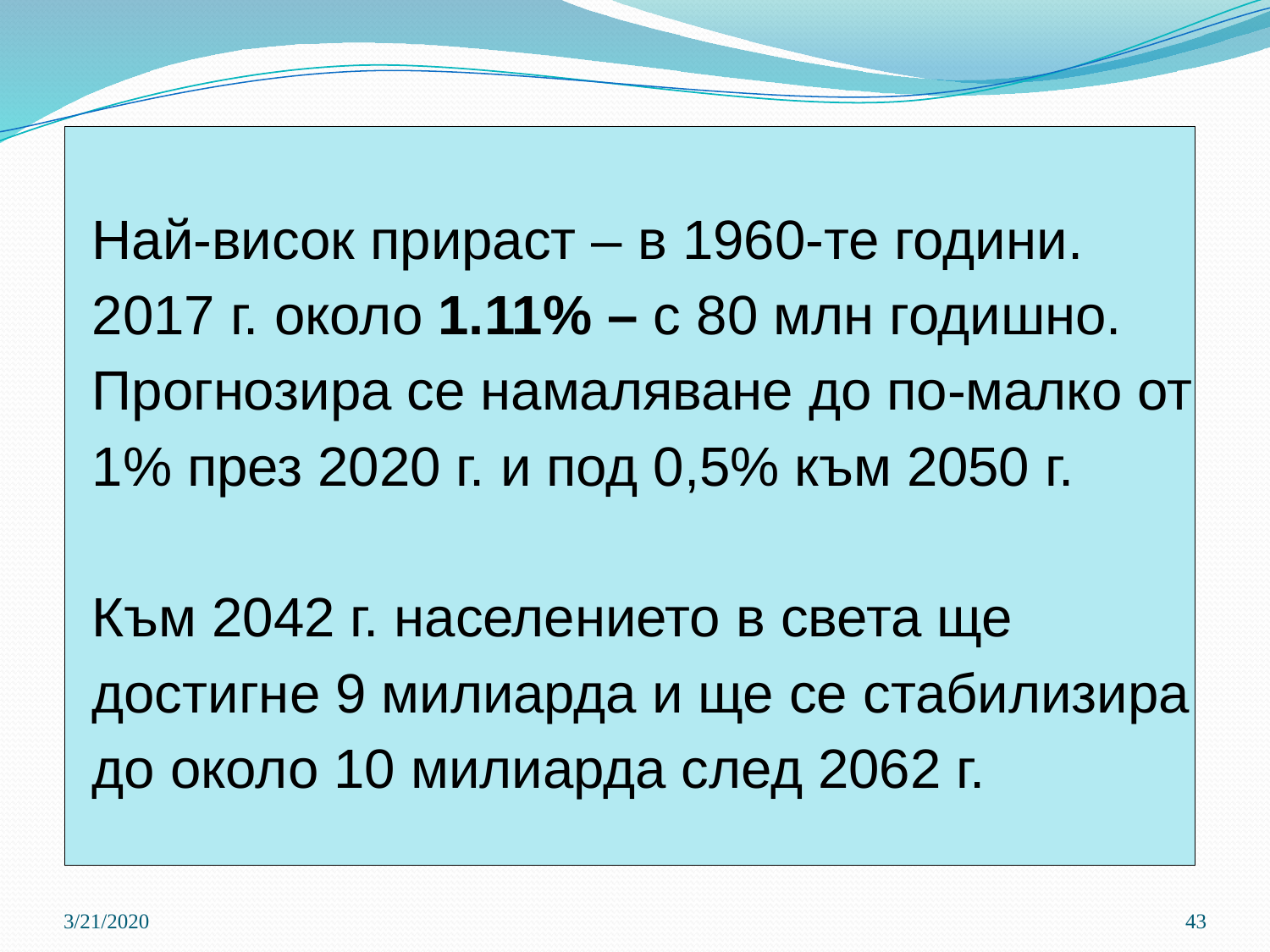

# Най-висок прираст – в 1960-те години. 2017 г. около 1.11% – с 80 млн годишно. Прогнозира се намаляване до по-малко от 1% през 2020 г. и под 0,5% към 2050 г. Към 2042 г. населението в света ще достигне 9 милиарда и ще се стабилизира до около 10 милиарда след 2062 г.
3/21/2020
43